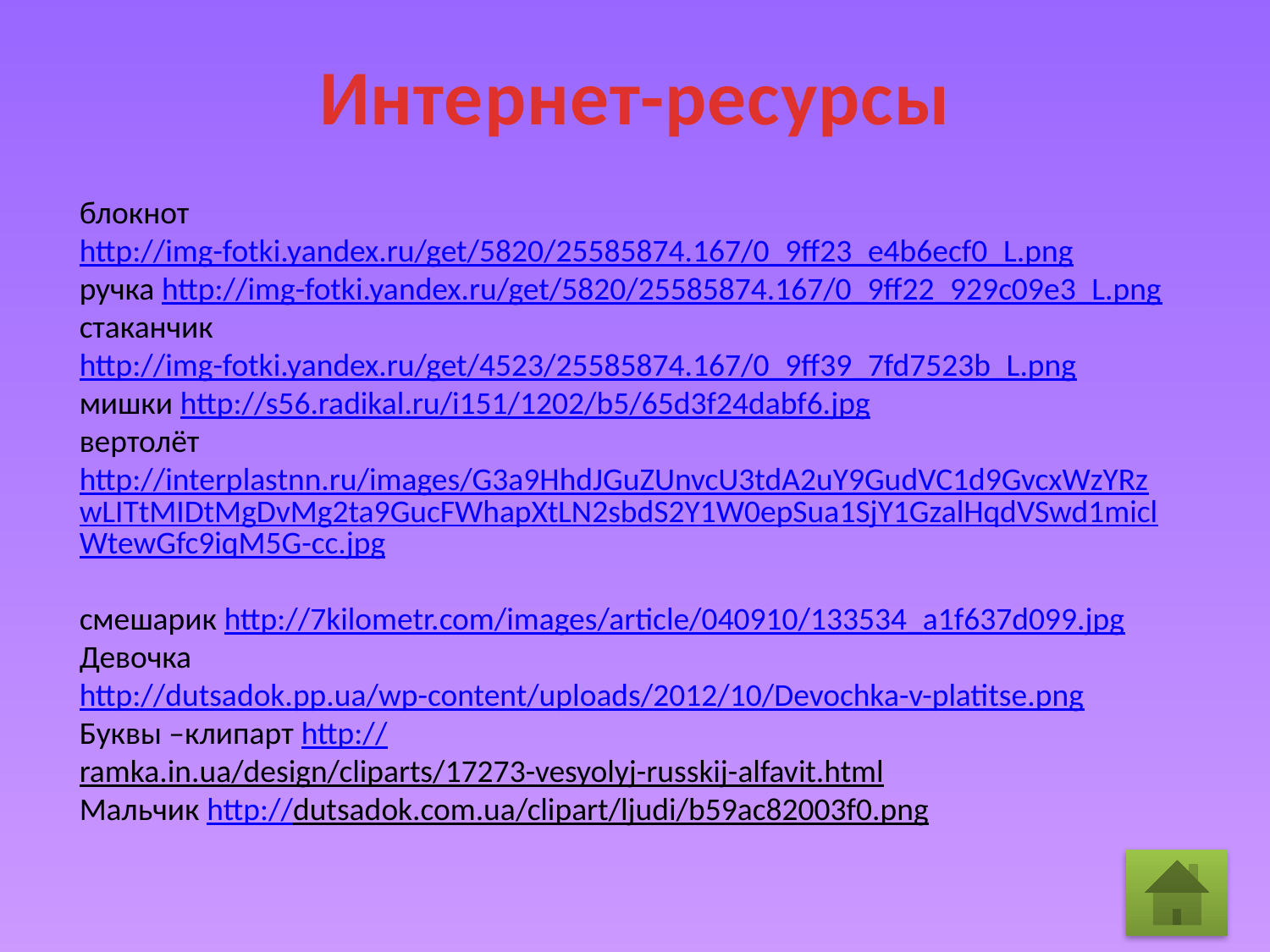

# Интернет-ресурсы
блокнот http://img-fotki.yandex.ru/get/5820/25585874.167/0_9ff23_e4b6ecf0_L.png
ручка http://img-fotki.yandex.ru/get/5820/25585874.167/0_9ff22_929c09e3_L.png
стаканчик http://img-fotki.yandex.ru/get/4523/25585874.167/0_9ff39_7fd7523b_L.png
мишки http://s56.radikal.ru/i151/1202/b5/65d3f24dabf6.jpg
вертолёт http://interplastnn.ru/images/G3a9HhdJGuZUnvcU3tdA2uY9GudVC1d9GvcxWzYRzwLITtMIDtMgDvMg2ta9GucFWhapXtLN2sbdS2Y1W0epSua1SjY1GzalHqdVSwd1miclWtewGfc9iqM5G-cc.jpg
смешарик http://7kilometr.com/images/article/040910/133534_a1f637d099.jpg
Девочка http://dutsadok.pp.ua/wp-content/uploads/2012/10/Devochka-v-platitse.png
Буквы –клипарт http://ramka.in.ua/design/cliparts/17273-vesyolyj-russkij-alfavit.html
Мальчик http://dutsadok.com.ua/clipart/ljudi/b59ac82003f0.png